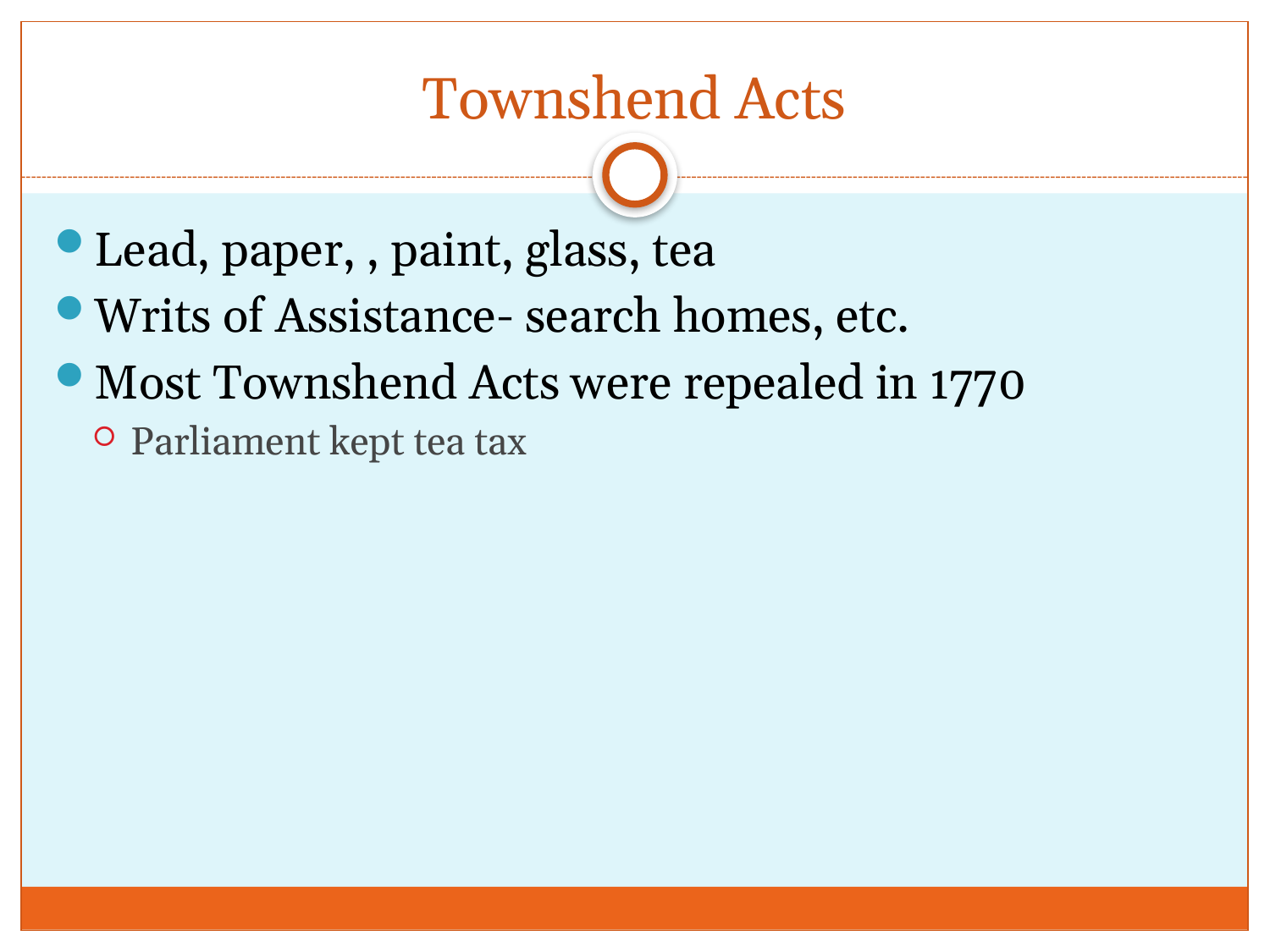

# Townshend Acts
Lead, paper, , paint, glass, tea
Writs of Assistance- search homes, etc.
Most Townshend Acts were repealed in 1770
Parliament kept tea tax